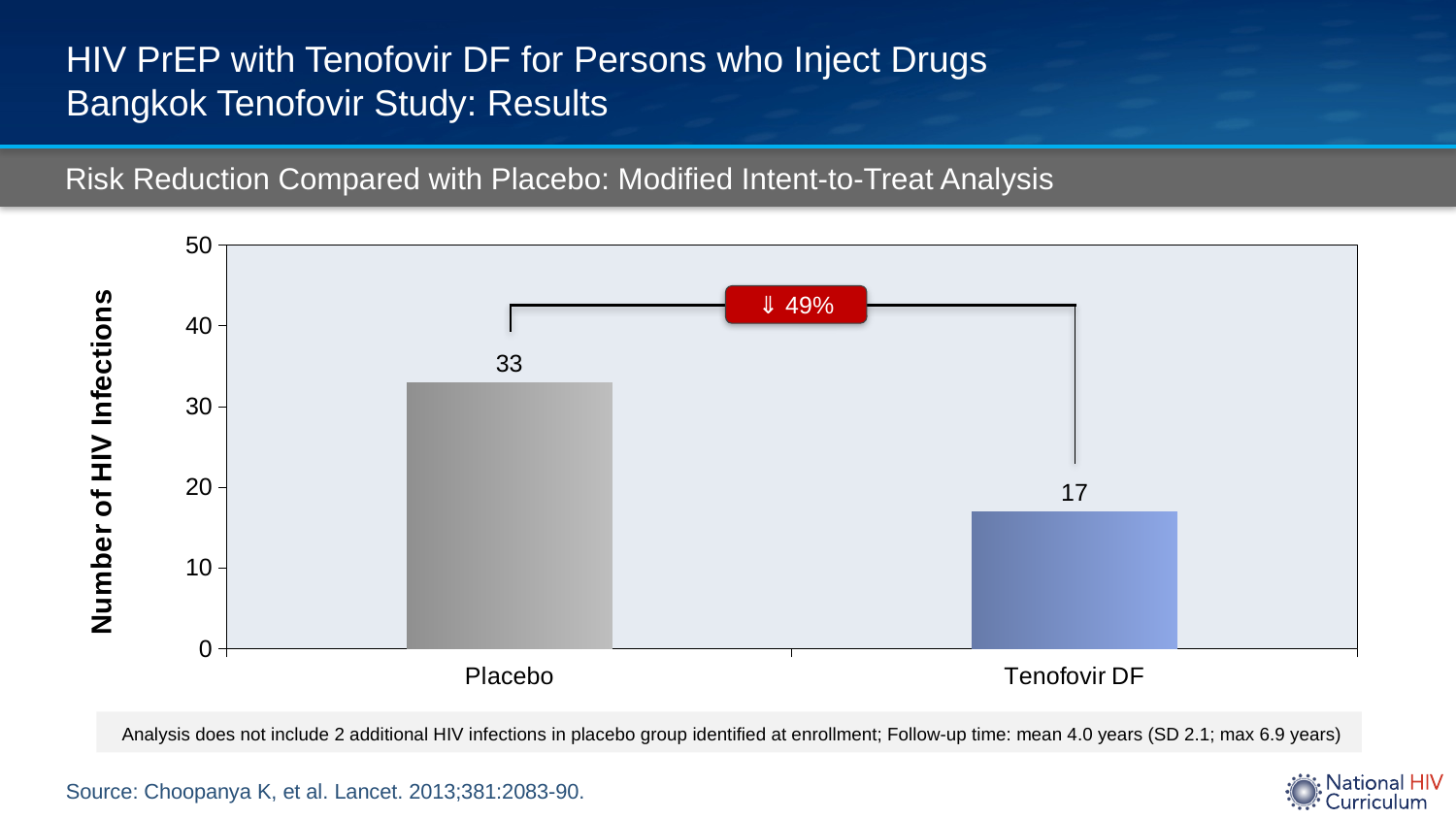

# HIV PrEP with Tenofovir DF for Persons who Inject Drugs Bangkok Tenofovir Study: Results
Risk Reduction Compared with Placebo: Modified Intent-to-Treat Analysis

### Chart

| Category |  |
|---|---|
| Placebo | 33.0 |
| Tenofovir DF | 17.0 |
⇓ 49%
Analysis does not include 2 additional HIV infections in placebo group identified at enrollment; Follow-up time: mean 4.0 years (SD 2.1; max 6.9 years)
Source: Choopanya K, et al. Lancet. 2013;381:2083-90.